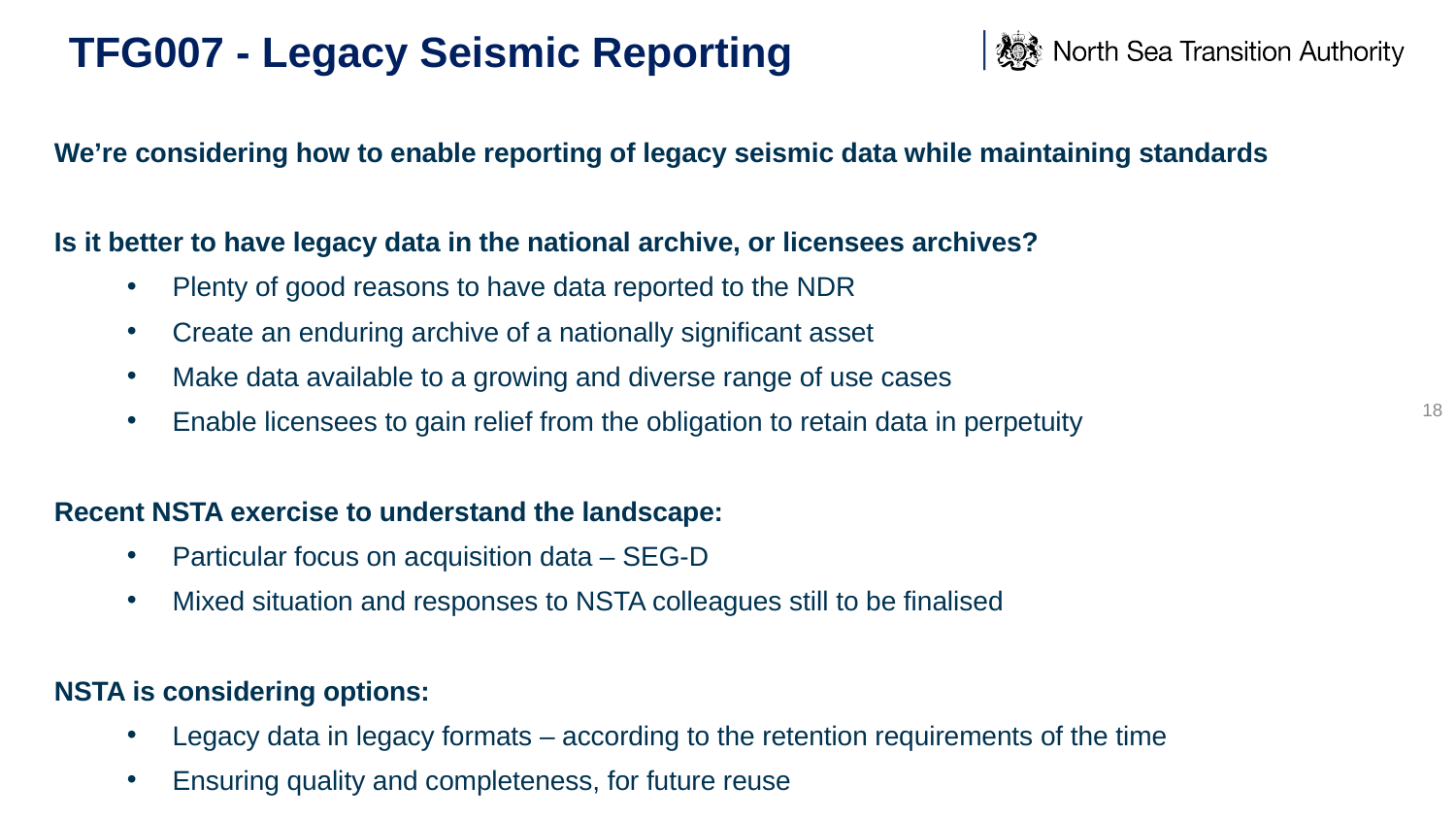

# TFG007 - Legacy Seismic Reporting
We’re considering how to enable reporting of legacy seismic data while maintaining standards

Is it better to have legacy data in the national archive, or licensees archives?
Plenty of good reasons to have data reported to the NDR
Create an enduring archive of a nationally significant asset
Make data available to a growing and diverse range of use cases
Enable licensees to gain relief from the obligation to retain data in perpetuity

Recent NSTA exercise to understand the landscape:
Particular focus on acquisition data – SEG-D
Mixed situation and responses to NSTA colleagues still to be finalised

NSTA is considering options:
Legacy data in legacy formats – according to the retention requirements of the time
Ensuring quality and completeness, for future reuse